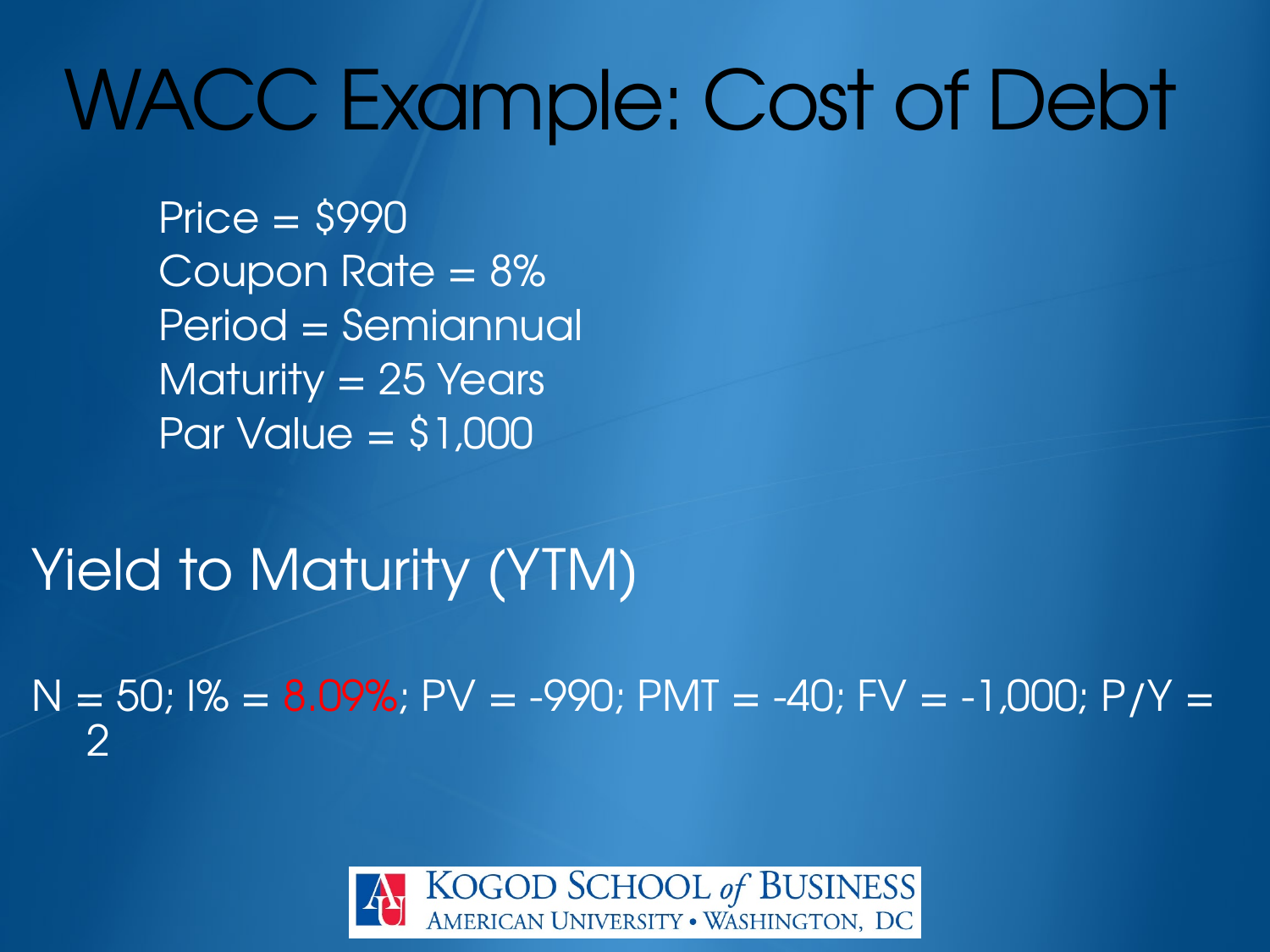

# WACC Example: Cost of Debt
	Price = $990
	Coupon Rate = 8%
	Period = Semiannual
	Maturity = 25 Years
	Par Value = $1,000

Yield to Maturity (YTM)

N = 50; I% = 8.09%; PV = -990; PMT = -40; FV = -1,000; P/Y = 2